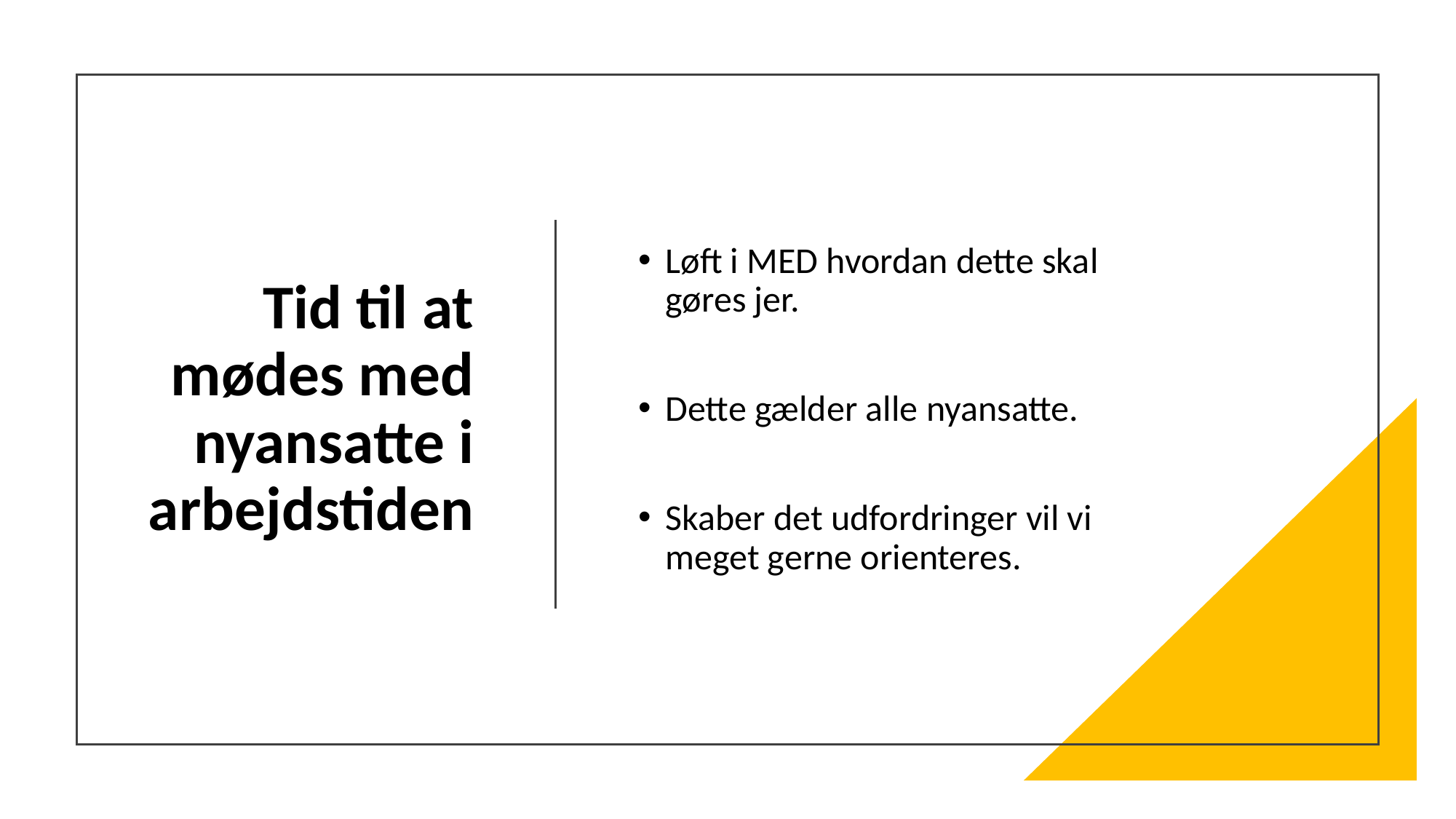

# Tid til at mødes med nyansatte i arbejdstiden
Løft i MED hvordan dette skal gøres jer.

Dette gælder alle nyansatte.

Skaber det udfordringer vil vi meget gerne orienteres.